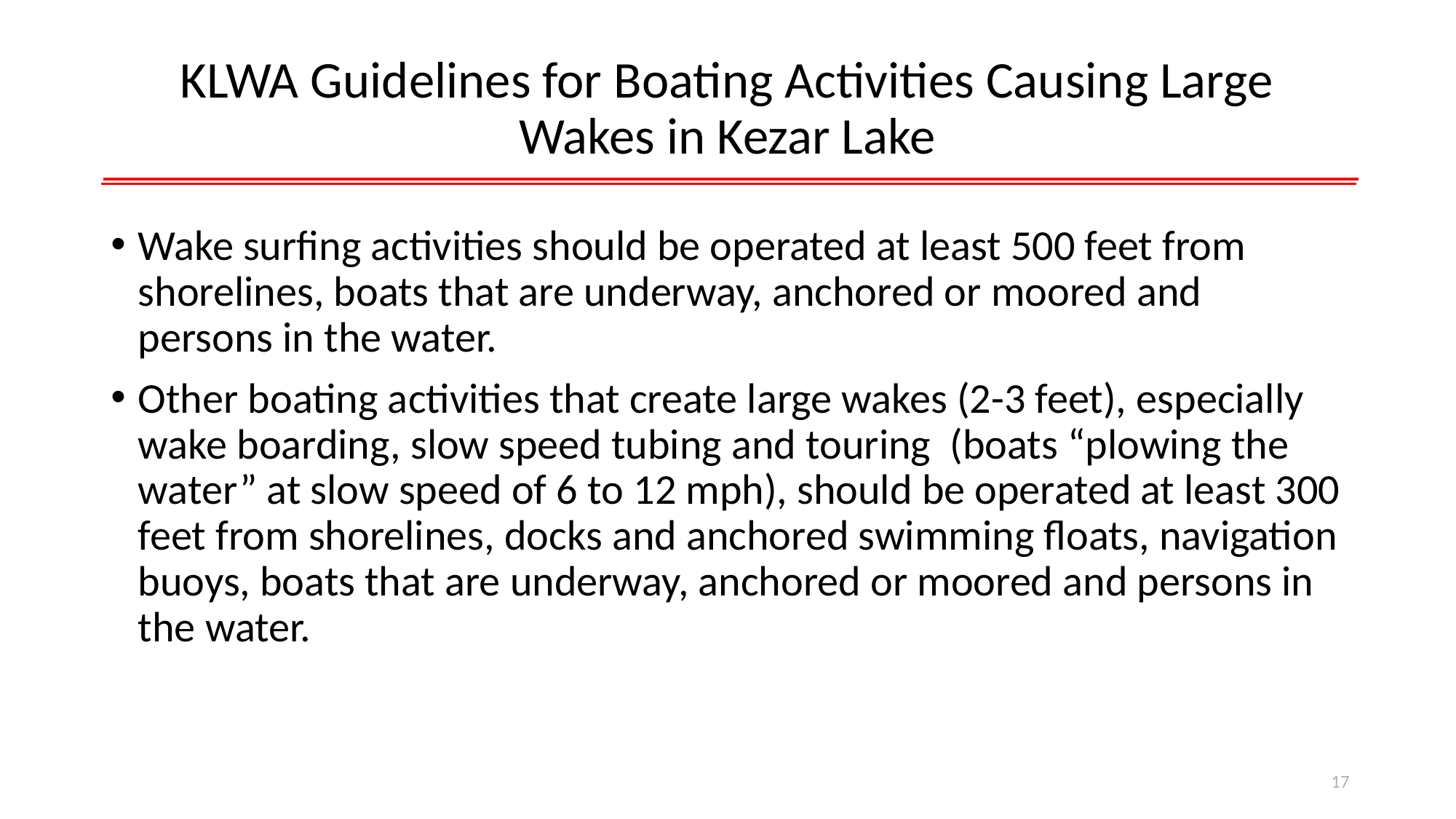

# KLWA Guidelines for Boating Activities Causing Large Wakes in Kezar Lake
Wake surfing activities should be operated at least 500 feet from shorelines, boats that are underway, anchored or moored and persons in the water.
Other boating activities that create large wakes (2-3 feet), especially wake boarding, slow speed tubing and touring  (boats “plowing the water” at slow speed of 6 to 12 mph), should be operated at least 300 feet from shorelines, docks and anchored swimming floats, navigation buoys, boats that are underway, anchored or moored and persons in the water.
17